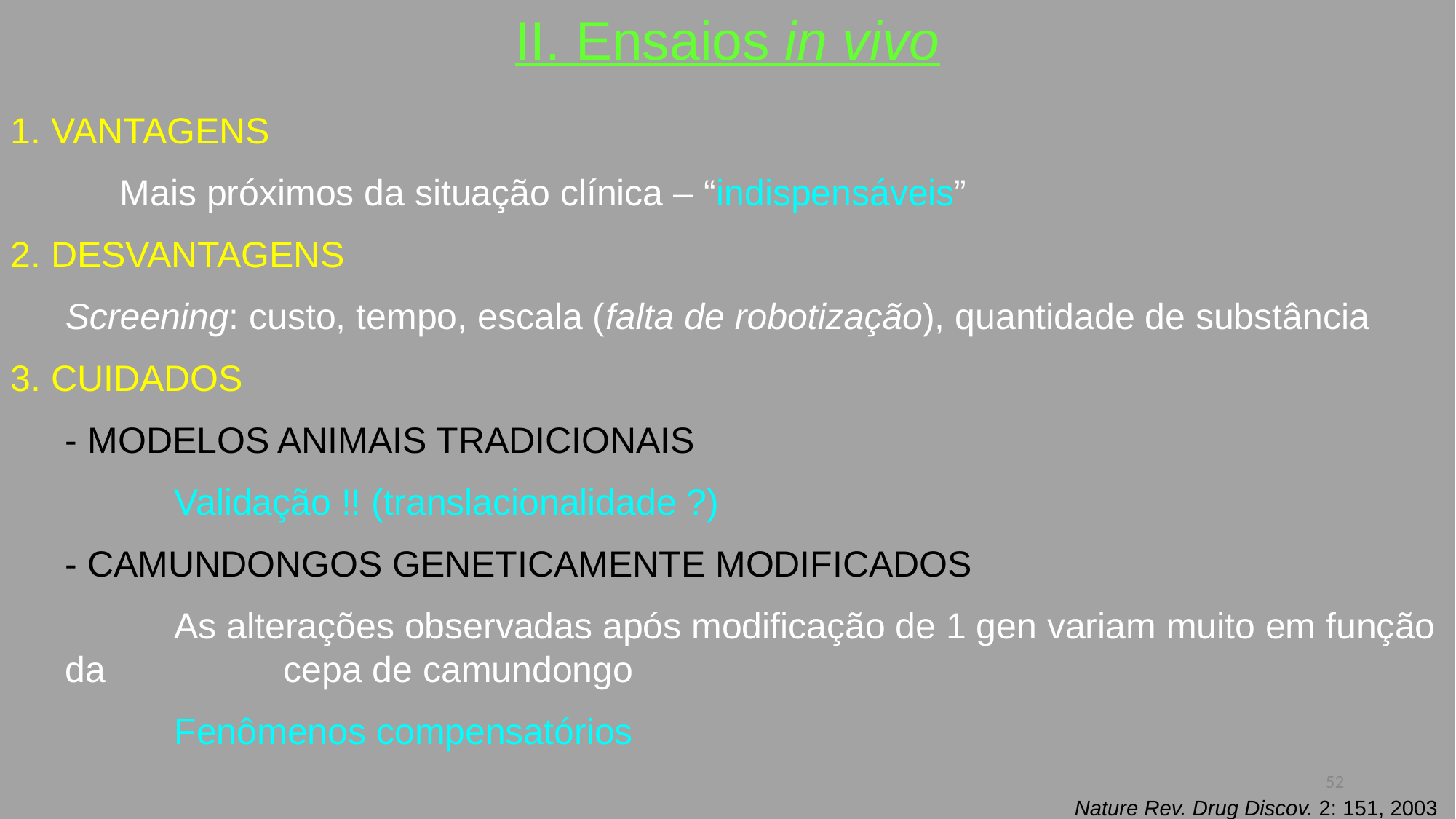

II. Ensaios in vivo
1. VANTAGENS
	Mais próximos da situação clínica – “indispensáveis”
2. DESVANTAGENS
	Screening: custo, tempo, escala (falta de robotização), quantidade de substância
3. CUIDADOS
- MODELOS ANIMAIS TRADICIONAIS
		Validação !! (translacionalidade ?)
	- CAMUNDONGOS GENETICAMENTE MODIFICADOS
		As alterações observadas após modificação de 1 gen variam muito em função da 		cepa de camundongo
		Fenômenos compensatórios
52
Nature Rev. Drug Discov. 2: 151, 2003